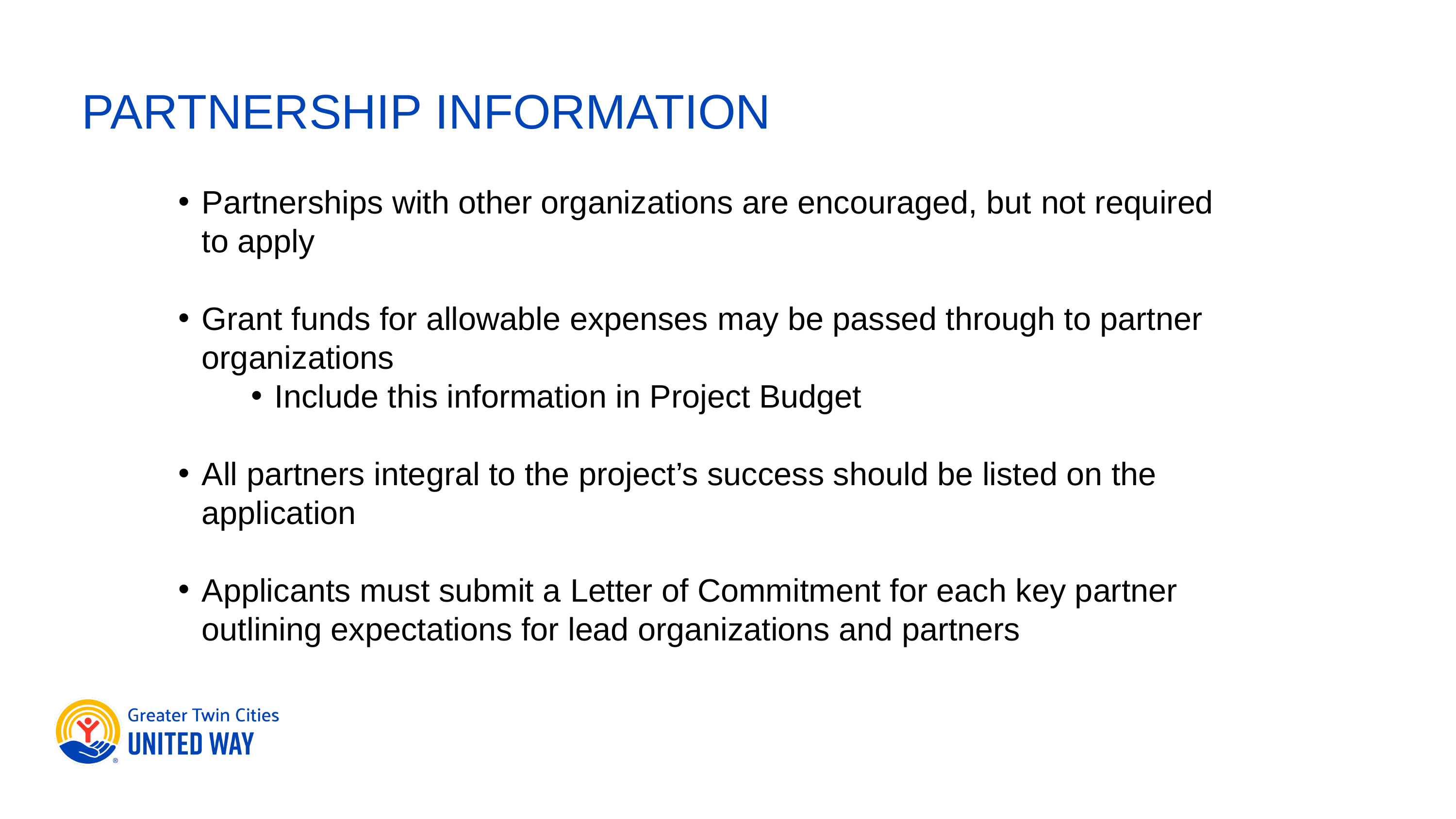

PARTNERSHIP INFORMATION
Partnerships with other organizations are encouraged, but not required to apply

Grant funds for allowable expenses may be passed through to partner organizations
Include this information in Project Budget

All partners integral to the project’s success should be listed on the application

Applicants must submit a Letter of Commitment for each key partner outlining expectations for lead organizations and partners